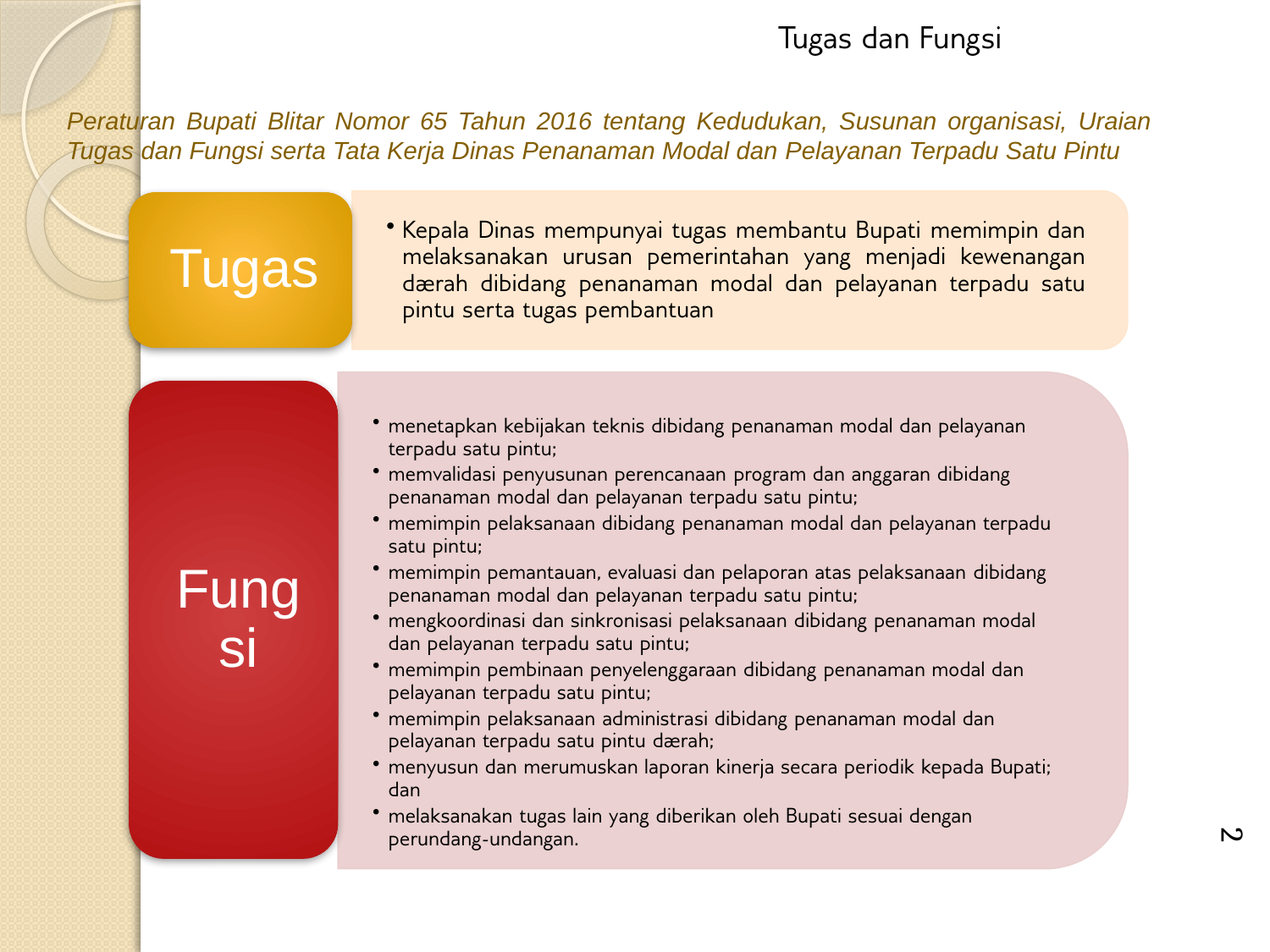

Tugas dan Fungsi
Peraturan Bupati Blitar Nomor 65 Tahun 2016 tentang Kedudukan, Susunan organisasi, Uraian Tugas dan Fungsi serta Tata Kerja Dinas Penanaman Modal dan Pelayanan Terpadu Satu Pintu
Kepala Dinas mempunyai tugas membantu Bupati memimpin dan melaksanakan urusan pemerintahan yang menjadi kewenangan daerah dibidang penanaman modal dan pelayanan terpadu satu pintu serta tugas pembantuan
Tugas

menetapkan kebijakan teknis dibidang penanaman modal dan pelayanan terpadu satu pintu;
memvalidasi penyusunan perencanaan program dan anggaran dibidang penanaman modal dan pelayanan terpadu satu pintu;
memimpin pelaksanaan dibidang penanaman modal dan pelayanan terpadu satu pintu;
memimpin pemantauan, evaluasi dan pelaporan atas pelaksanaan dibidang penanaman modal dan pelayanan terpadu satu pintu;
mengkoordinasi dan sinkronisasi pelaksanaan dibidang penanaman modal dan pelayanan terpadu satu pintu;
memimpin pembinaan penyelenggaraan dibidang penanaman modal dan pelayanan terpadu satu pintu;
memimpin pelaksanaan administrasi dibidang penanaman modal dan pelayanan terpadu satu pintu daerah;
menyusun dan merumuskan laporan kinerja secara periodik kepada Bupati; dan
melaksanakan tugas lain yang diberikan oleh Bupati sesuai dengan perundang-undangan.
Fungsi
2